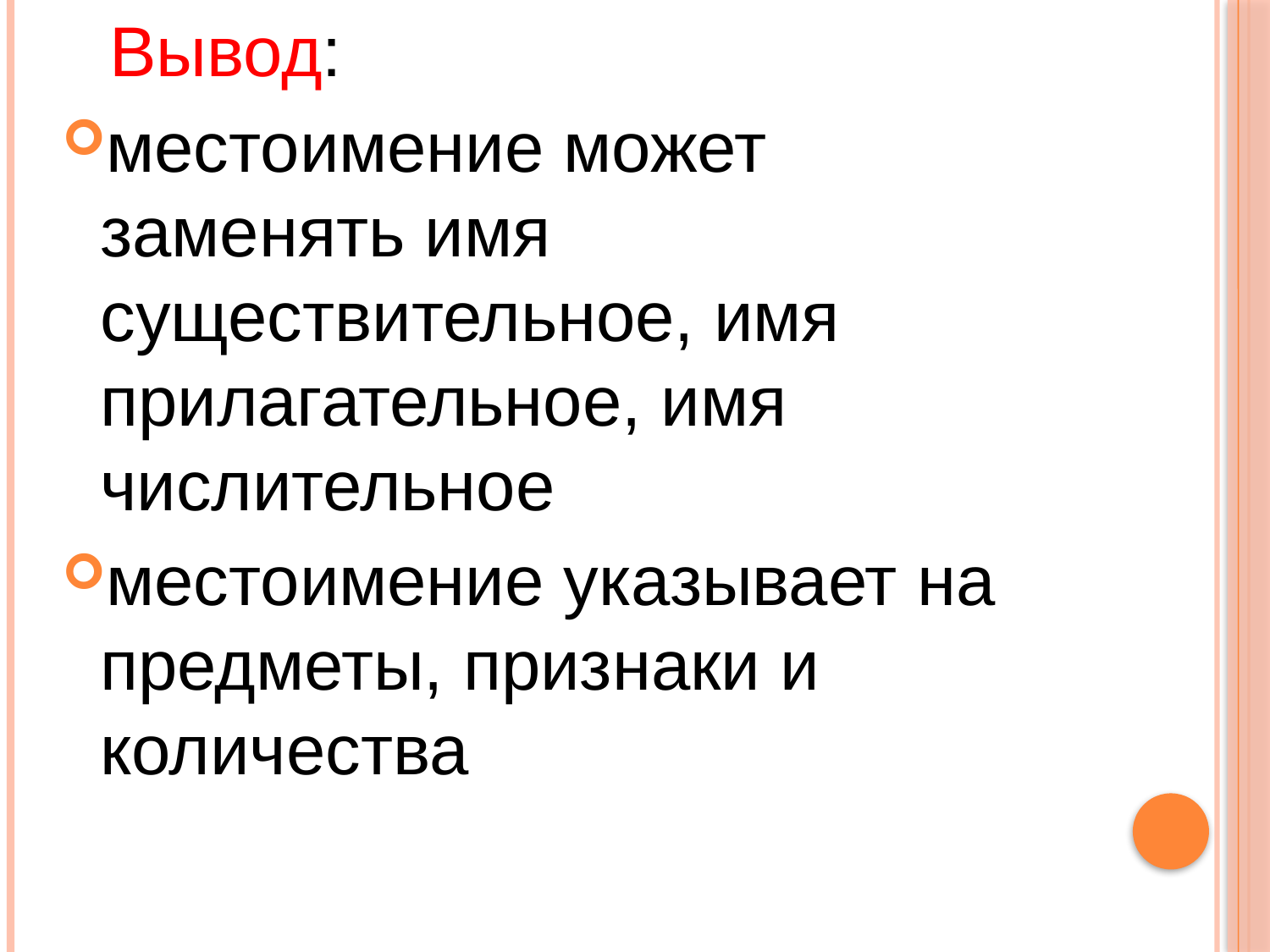

Вывод:
местоимение может заменять имя существительное, имя прилагательное, имя числительное
местоимение указывает на предметы, признаки и количества